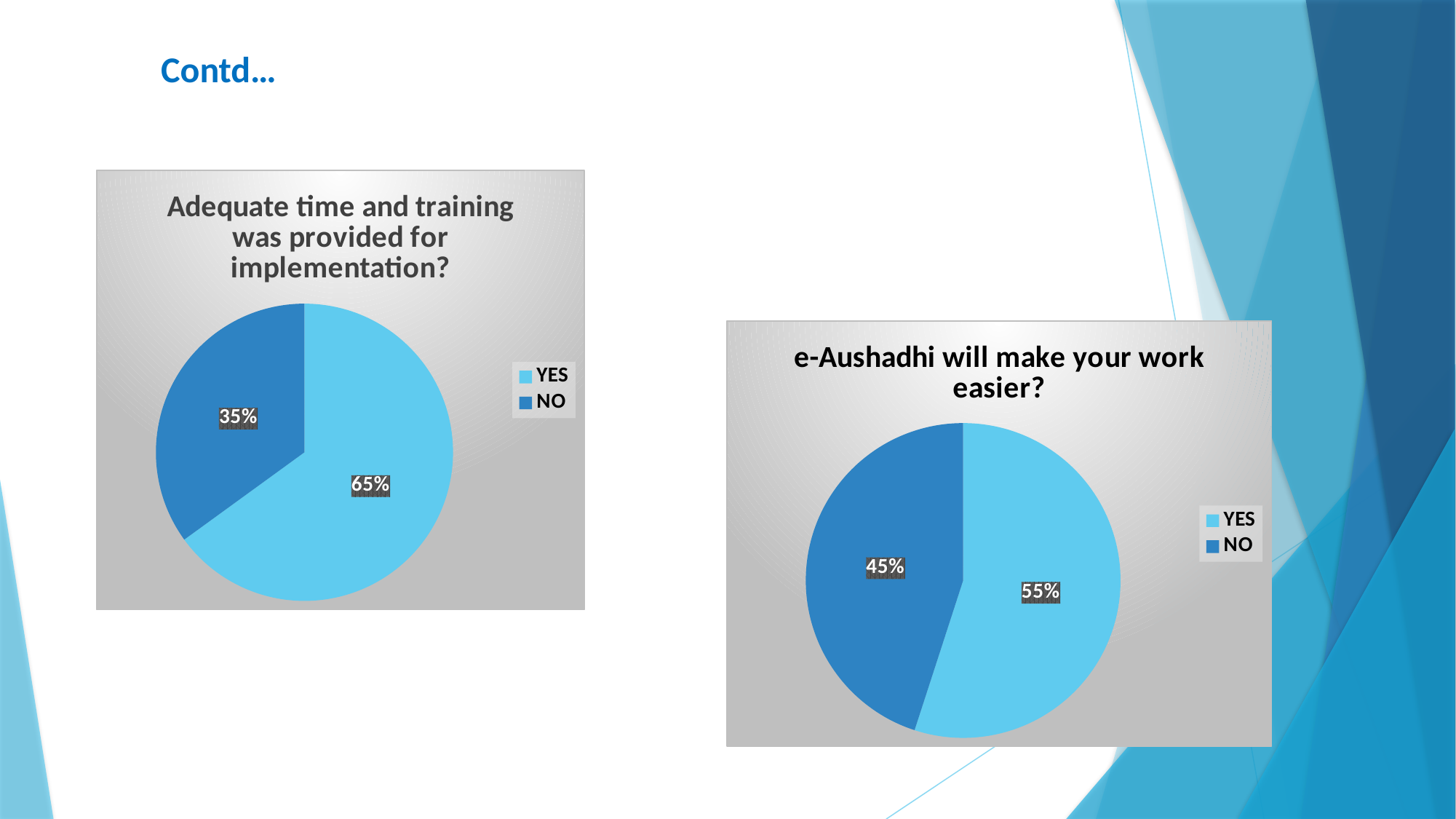

Contd…

### Chart: Adequate time and training was provided for implementation?

| Category | Adequate time and training was provided for implementation? |
|---|---|
| YES | 13.0 |
| NO | 7.0 |

### Chart:

| Category | e-Aushadhi will make your work easier? |
|---|---|
| YES | 11.0 |
| NO | 9.0 |